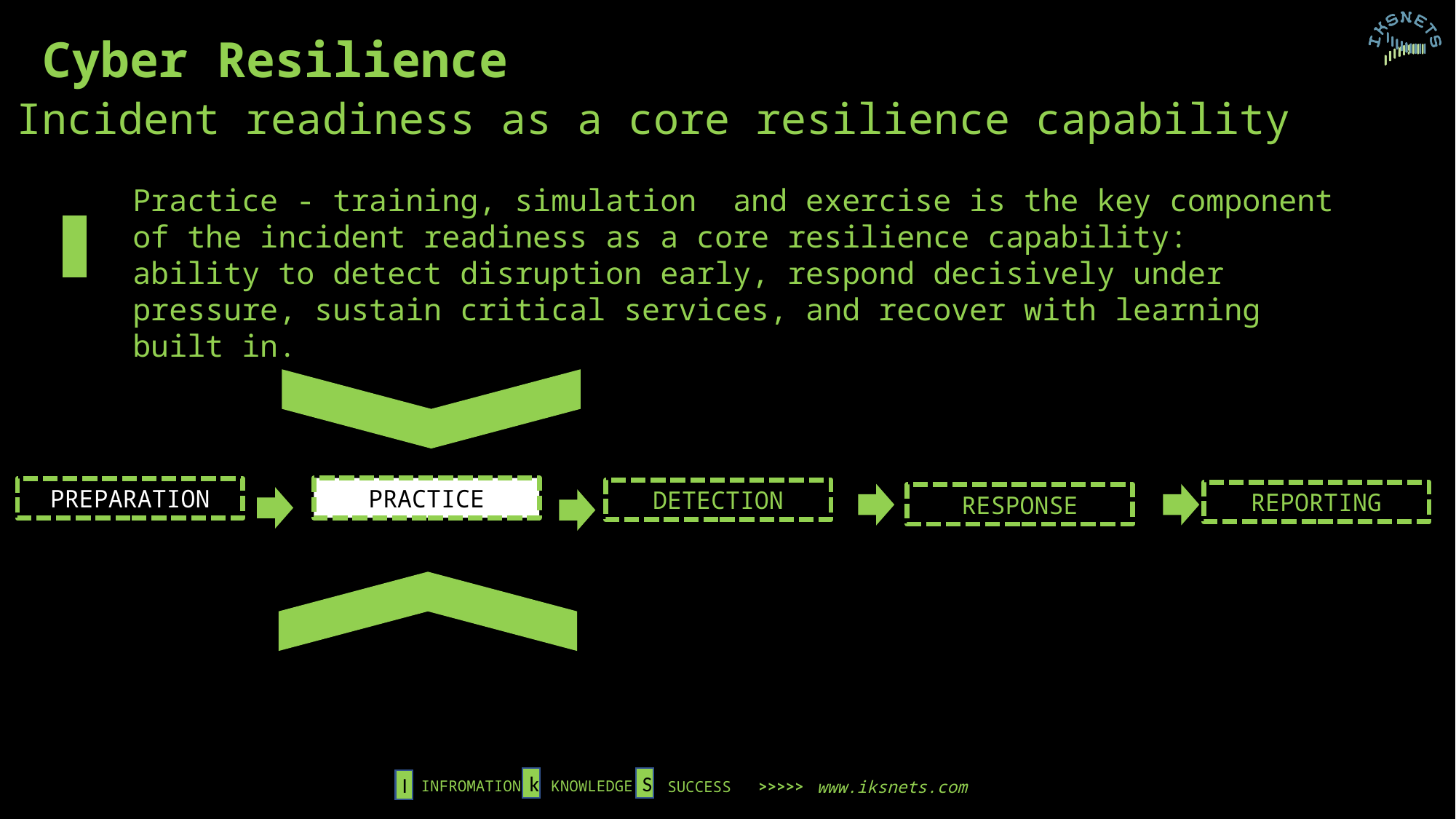

Cyber Resilience
Incident readiness as a core resilience capability
Practice - training, simulation  and exercise is the key component of the incident readiness as a core resilience capability:  ability to detect disruption early, respond decisively under pressure, sustain critical services, and recover with learning built in.

PRACTICE
PREPARATION
DETECTION
REPORTING

RESPONSE

k
S
I
INFROMATION
KNOWLEDGE
www.iksnets.com
SUCCESS   >>>>>